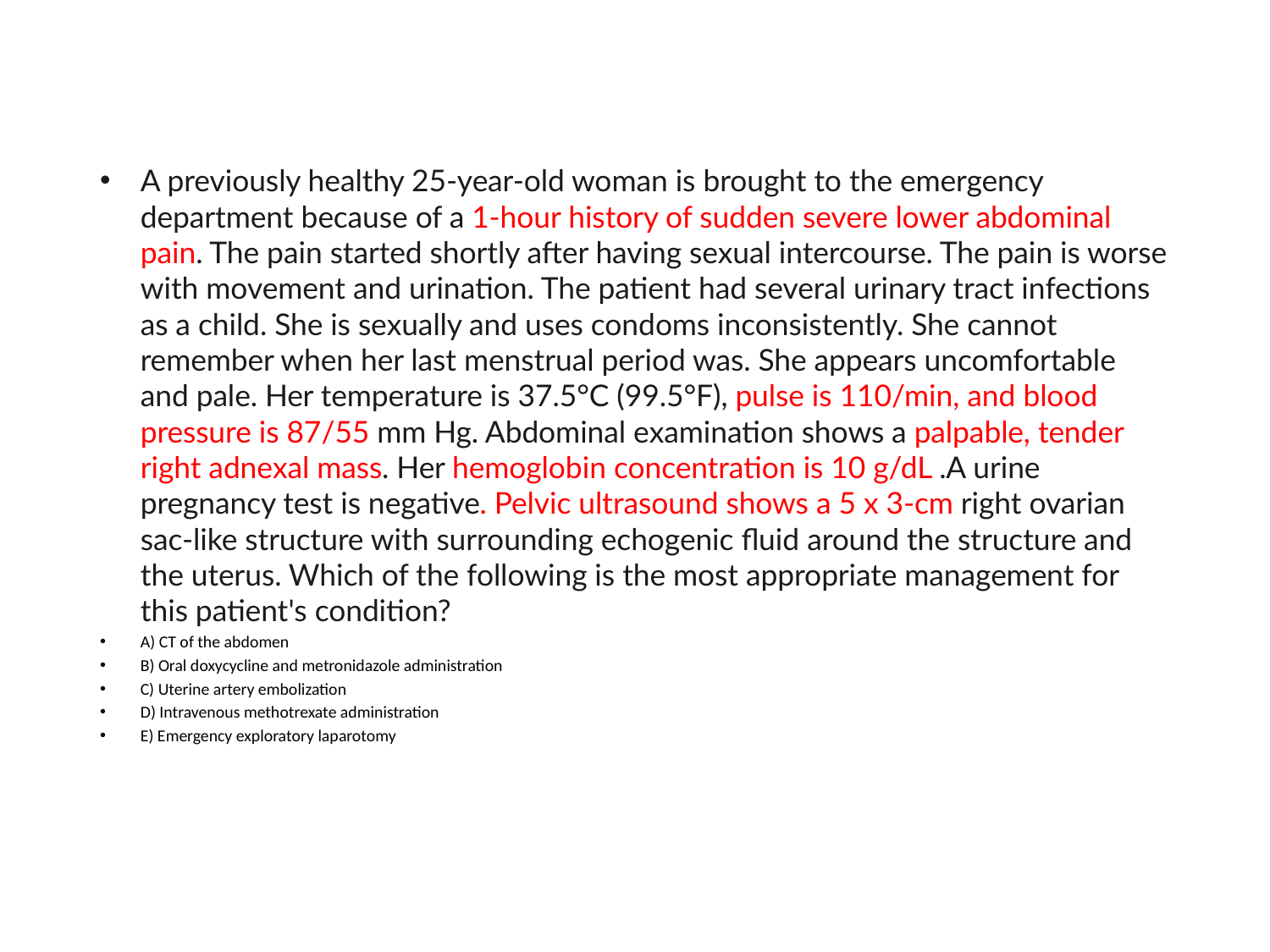

A previously healthy 25-year-old woman is brought to the emergency department because of a 1-hour history of sudden severe lower abdominal pain. The pain started shortly after having sexual intercourse. The pain is worse with movement and urination. The patient had several urinary tract infections as a child. She is sexually and uses condoms inconsistently. She cannot remember when her last menstrual period was. She appears uncomfortable and pale. Her temperature is 37.5°C (99.5°F), pulse is 110/min, and blood pressure is 87/55 mm Hg. Abdominal examination shows a palpable, tender right adnexal mass. Her hemoglobin concentration is 10 g/dL .A urine pregnancy test is negative. Pelvic ultrasound shows a 5 x 3-cm right ovarian sac-like structure with surrounding echogenic fluid around the structure and the uterus. Which of the following is the most appropriate management for this patient's condition?
A) CT of the abdomen
B) Oral doxycycline and metronidazole administration
C) Uterine artery embolization
D) Intravenous methotrexate administration
E) Emergency exploratory laparotomy